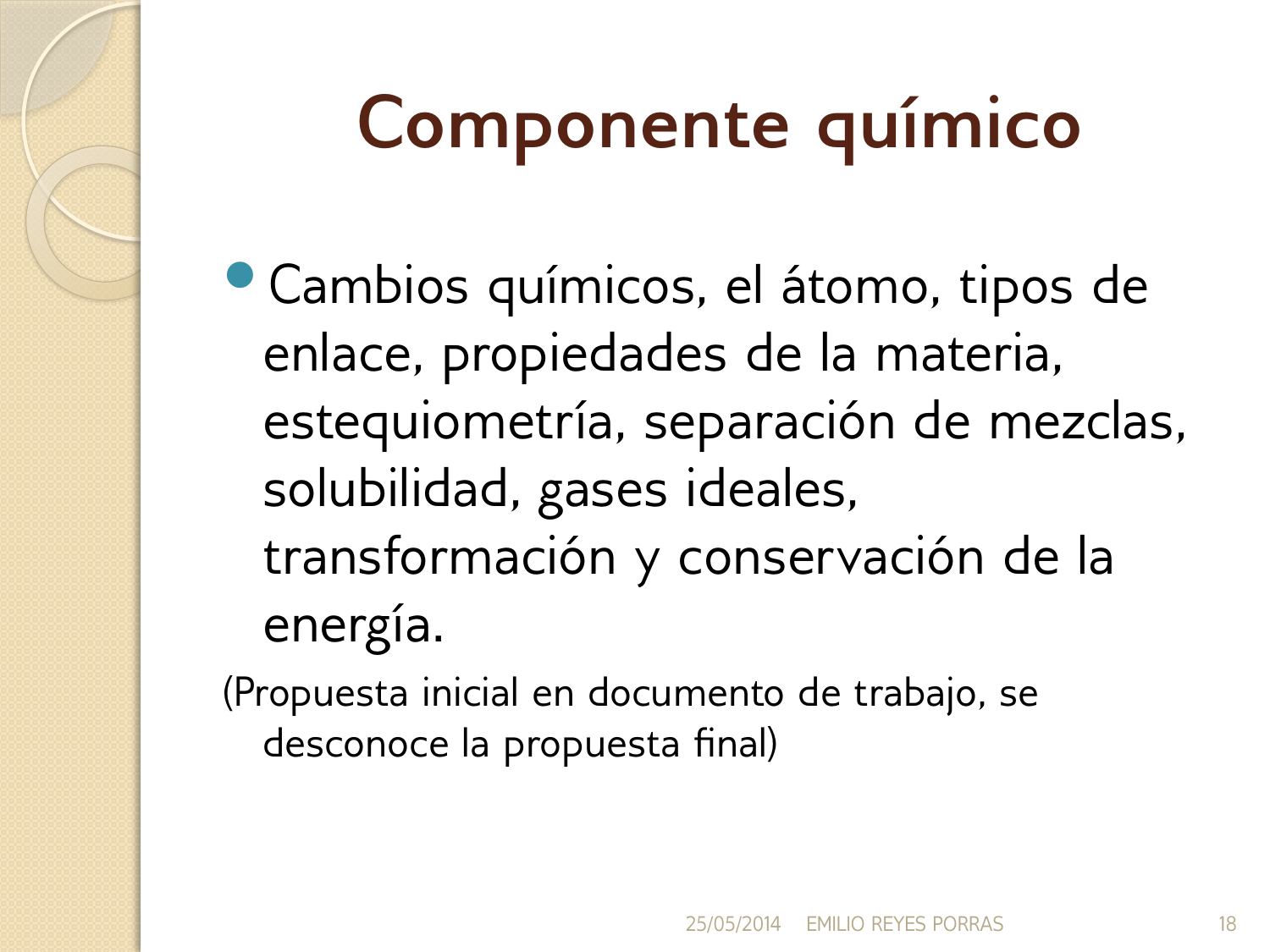

# Componente químico
Cambios químicos, el átomo, tipos de enlace, propiedades de la materia, estequiometría, separación de mezclas, solubilidad, gases ideales, transformación y conservación de la energía.
(Propuesta inicial en documento de trabajo, se desconoce la propuesta final)

25/05/2014
EMILIO REYES PORRAS
18